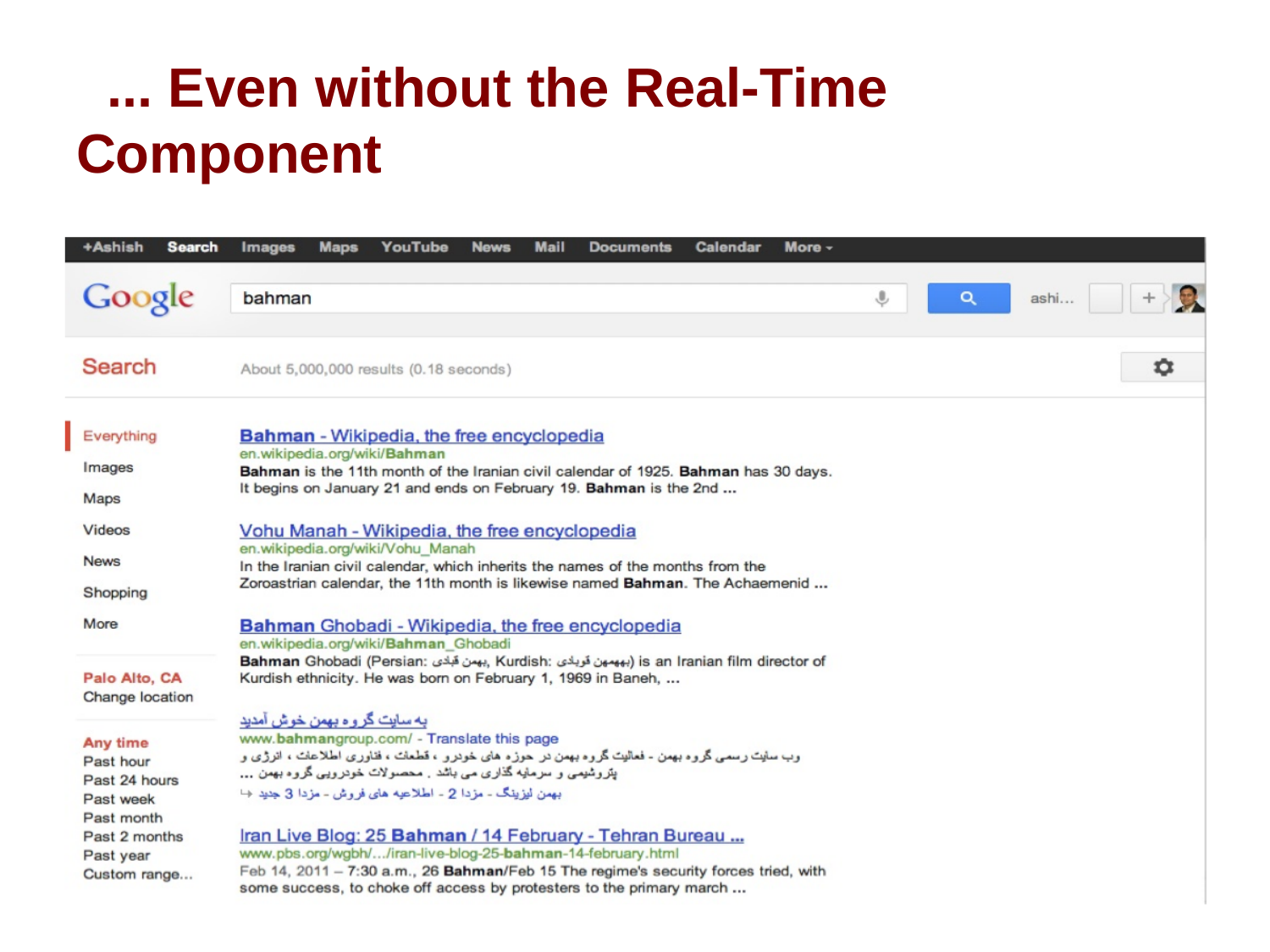

# ... Even without the Real-Time Component